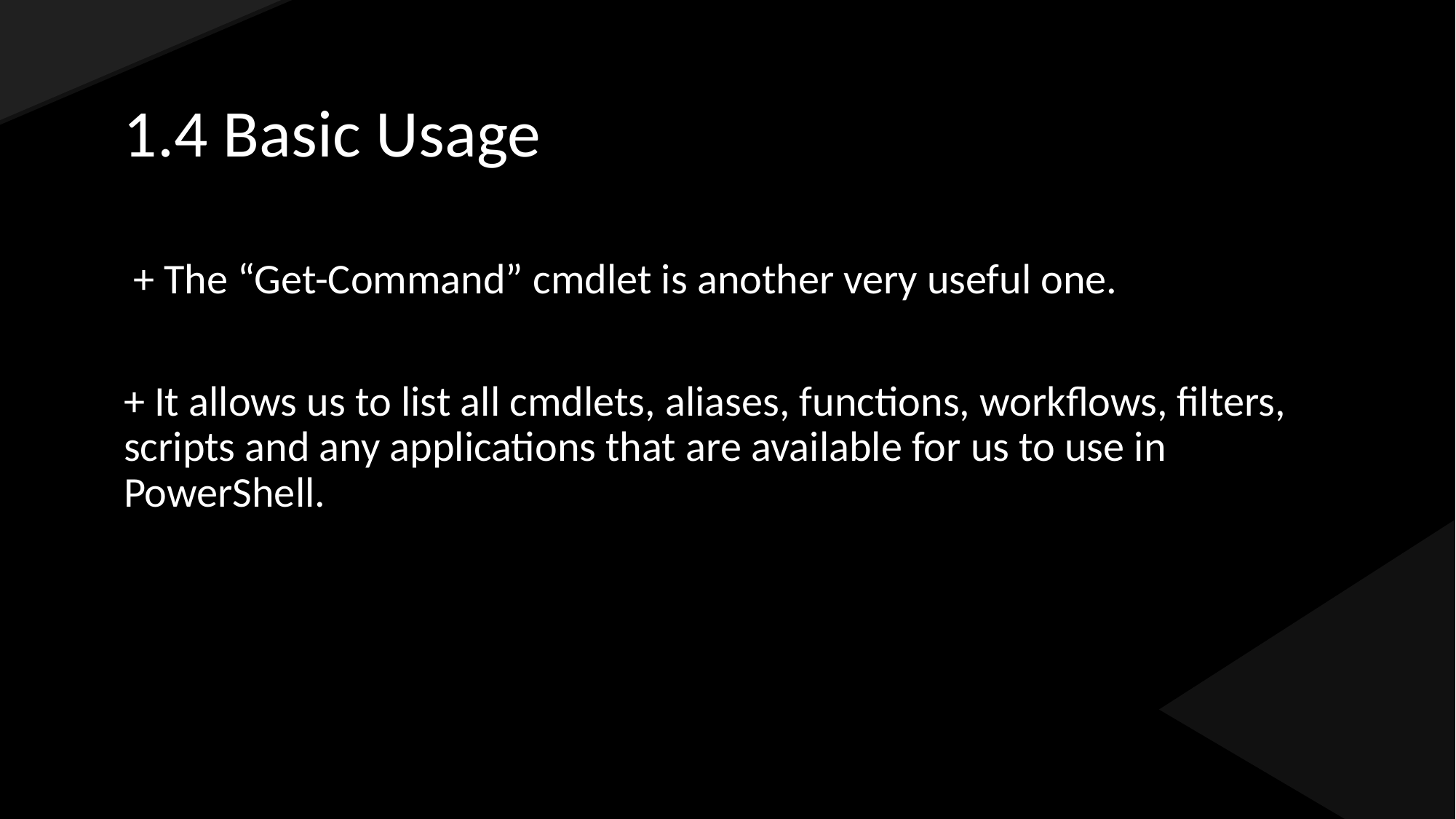

# 1.4 Basic Usage
 + The “Get-Command” cmdlet is another very useful one.

+ It allows us to list all cmdlets, aliases, functions, workflows, filters, scripts and any applications that are available for us to use in PowerShell.